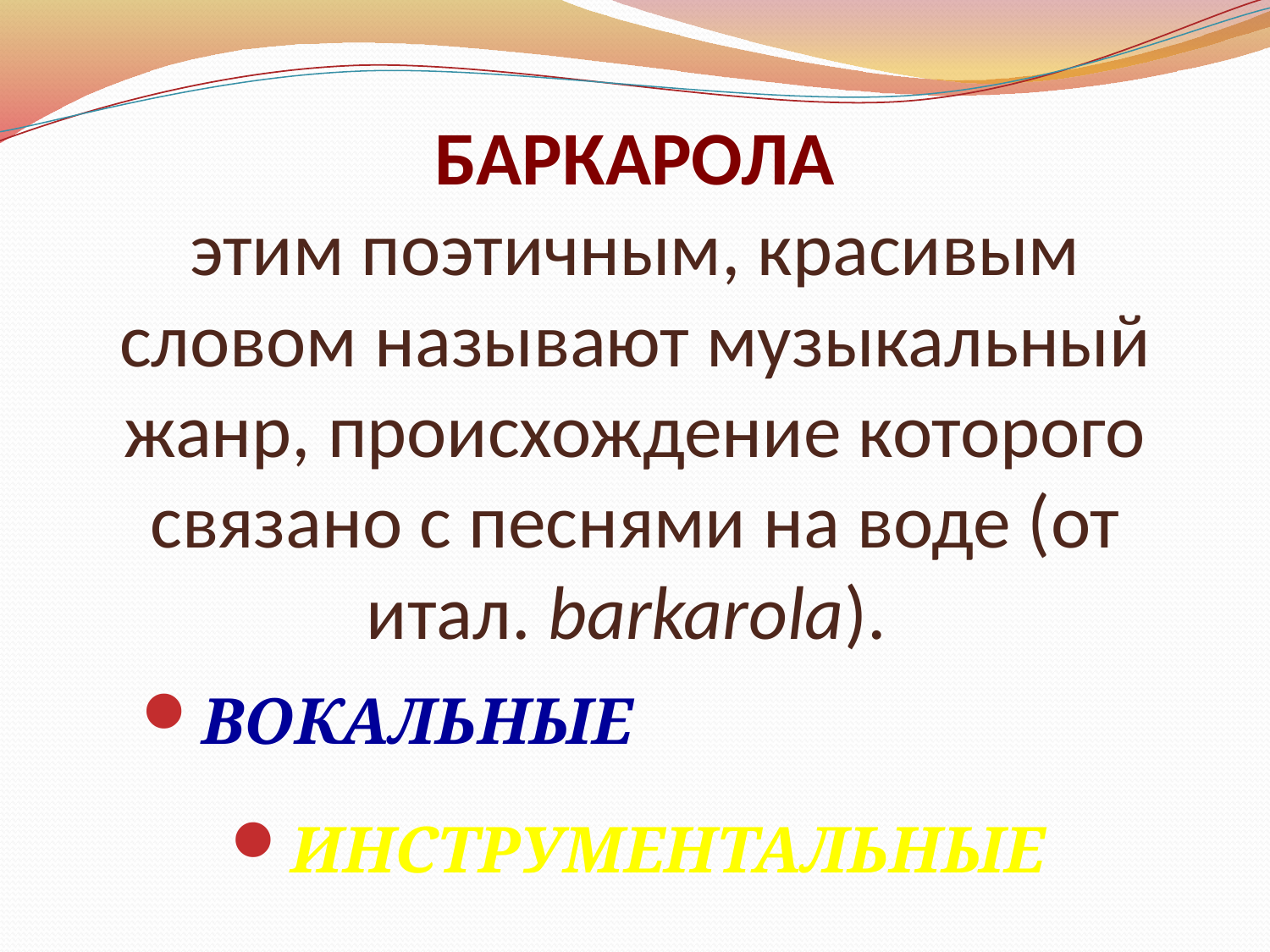

# БАРКАРОЛА этим поэтичным, красивым словом называют музыкальный жанр, происхождение которого связано с песнями на воде (от итал. barkarola).
ВОКАЛЬНЫЕ
ИНСТРУМЕНТАЛЬНЫЕ